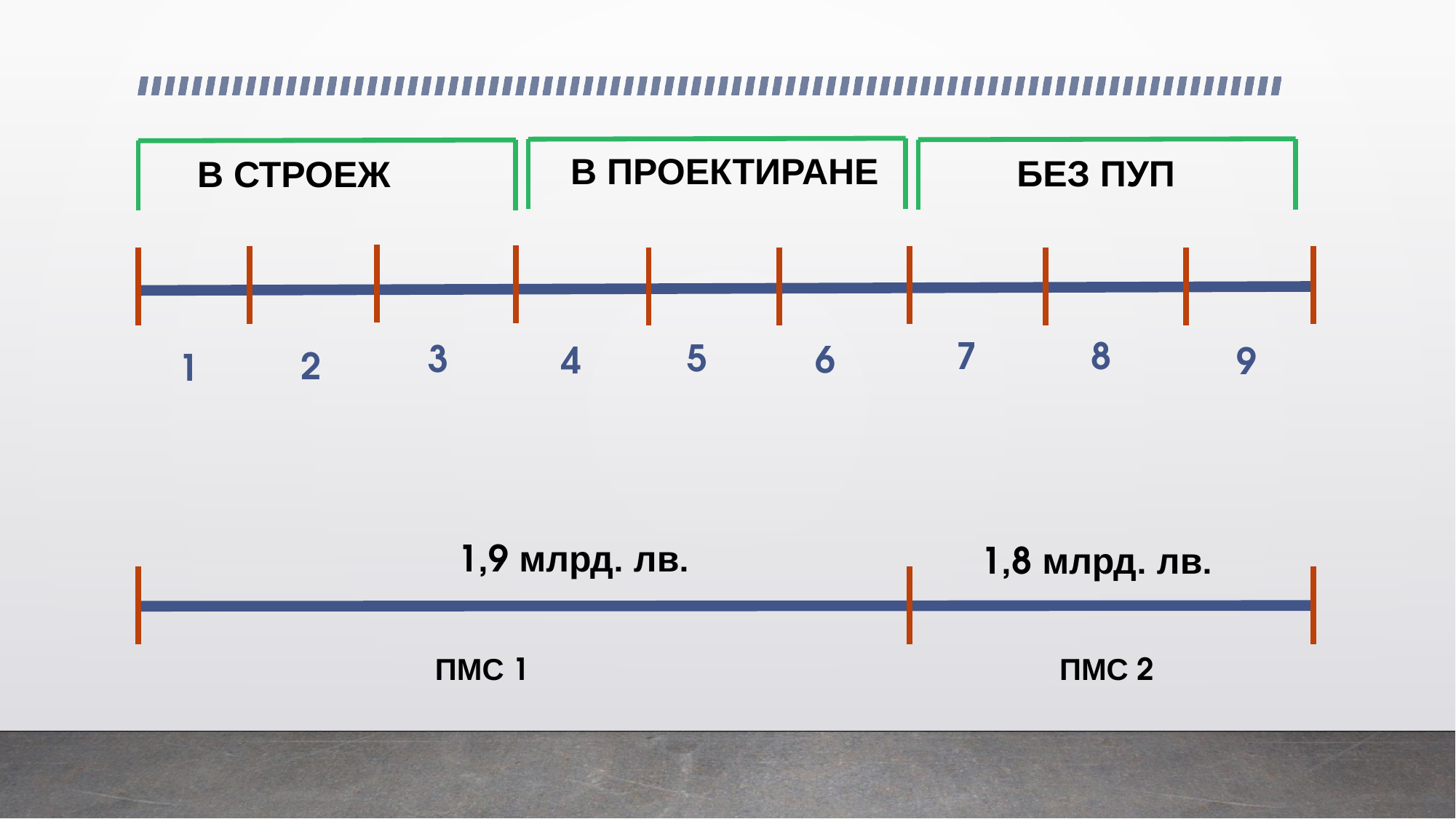

В ПРОЕКТИРАНЕ
БЕЗ ПУП
В СТРОЕЖ
8
7
5
3
6
4
9
2
1
1,9 млрд. лв.
1,8 млрд. лв.
ПМС 1
ПМС 2